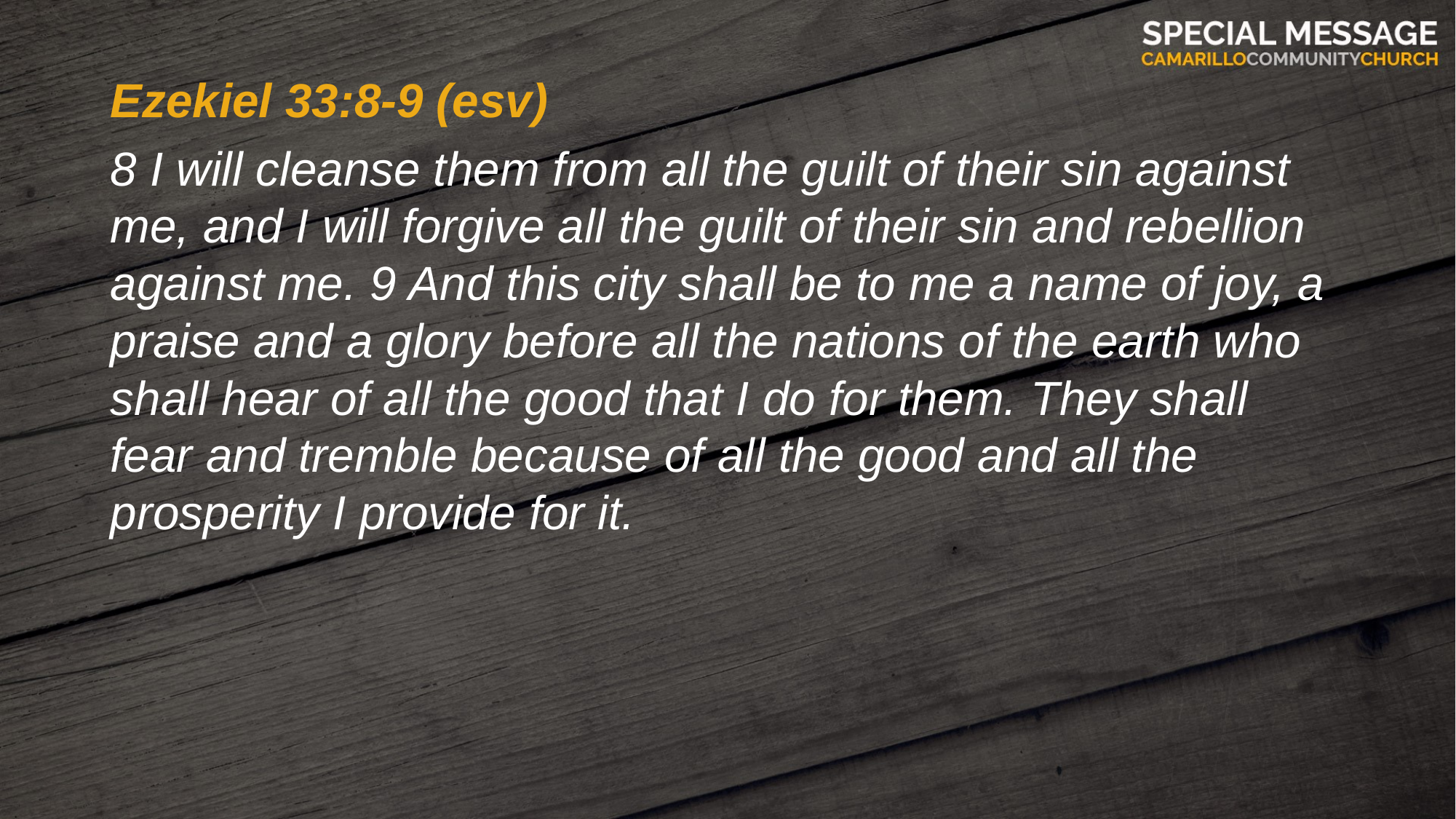

Ezekiel 33:8-9 (esv)

8 I will cleanse them from all the guilt of their sin against me, and I will forgive all the guilt of their sin and rebellion against me. 9 And this city shall be to me a name of joy, a praise and a glory before all the nations of the earth who shall hear of all the good that I do for them. They shall fear and tremble because of all the good and all the prosperity I provide for it.